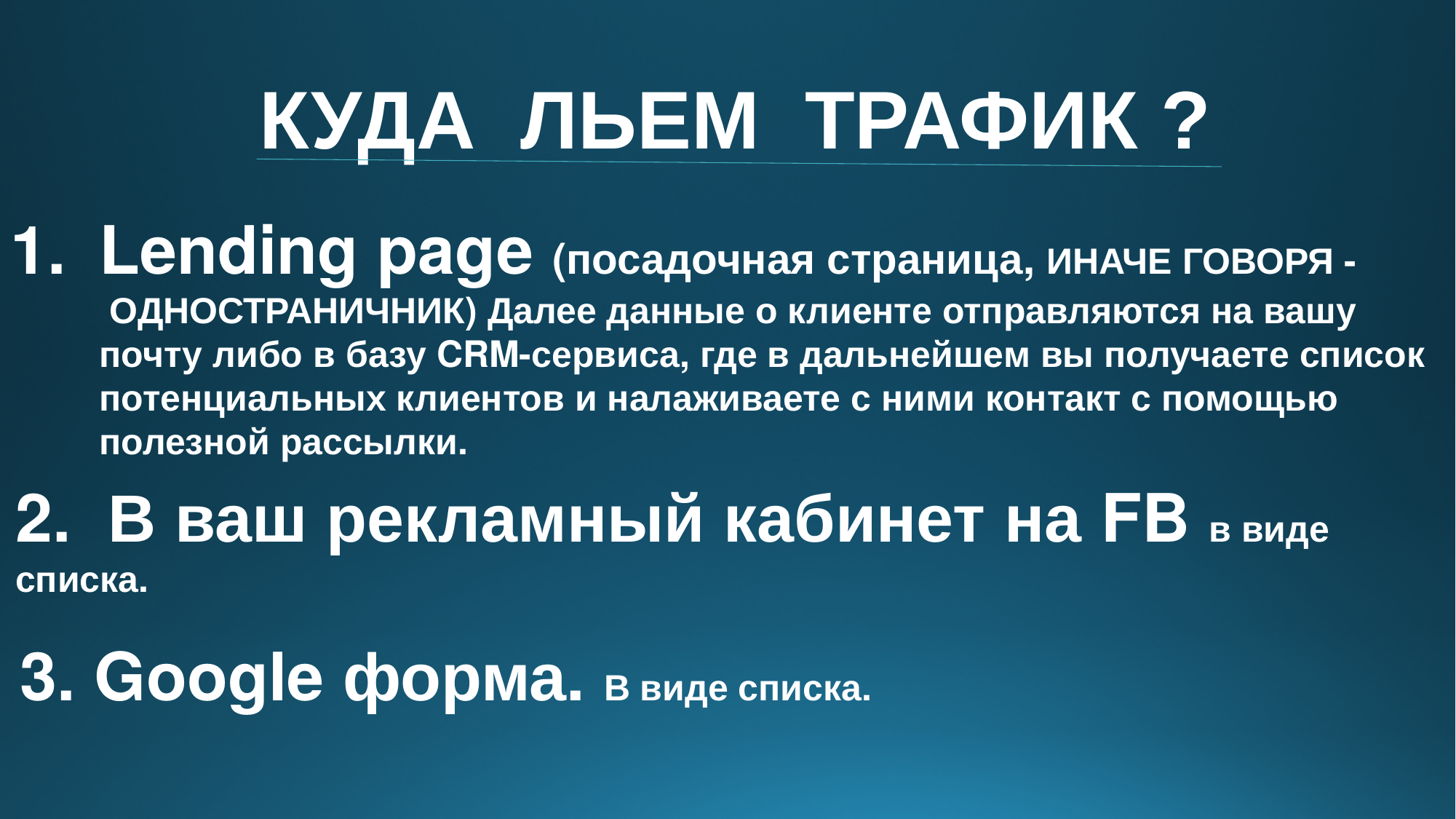

# КУДА  ЛЬЕМ  ТРАФИК ?
Lending page (посадочная страница, ИНАЧЕ ГОВОРЯ -          ОДНОСТРАНИЧНИК) Далее данные о клиенте отправляются на вашу почту либо в базу CRM-сервиса, где в дальнейшем вы получаете список потенциальных клиентов и налаживаете с ними контакт с помощью полезной рассылки.
2.  В ваш рекламный кабинет на FB в виде списка.
3. Google форма. В виде списка.